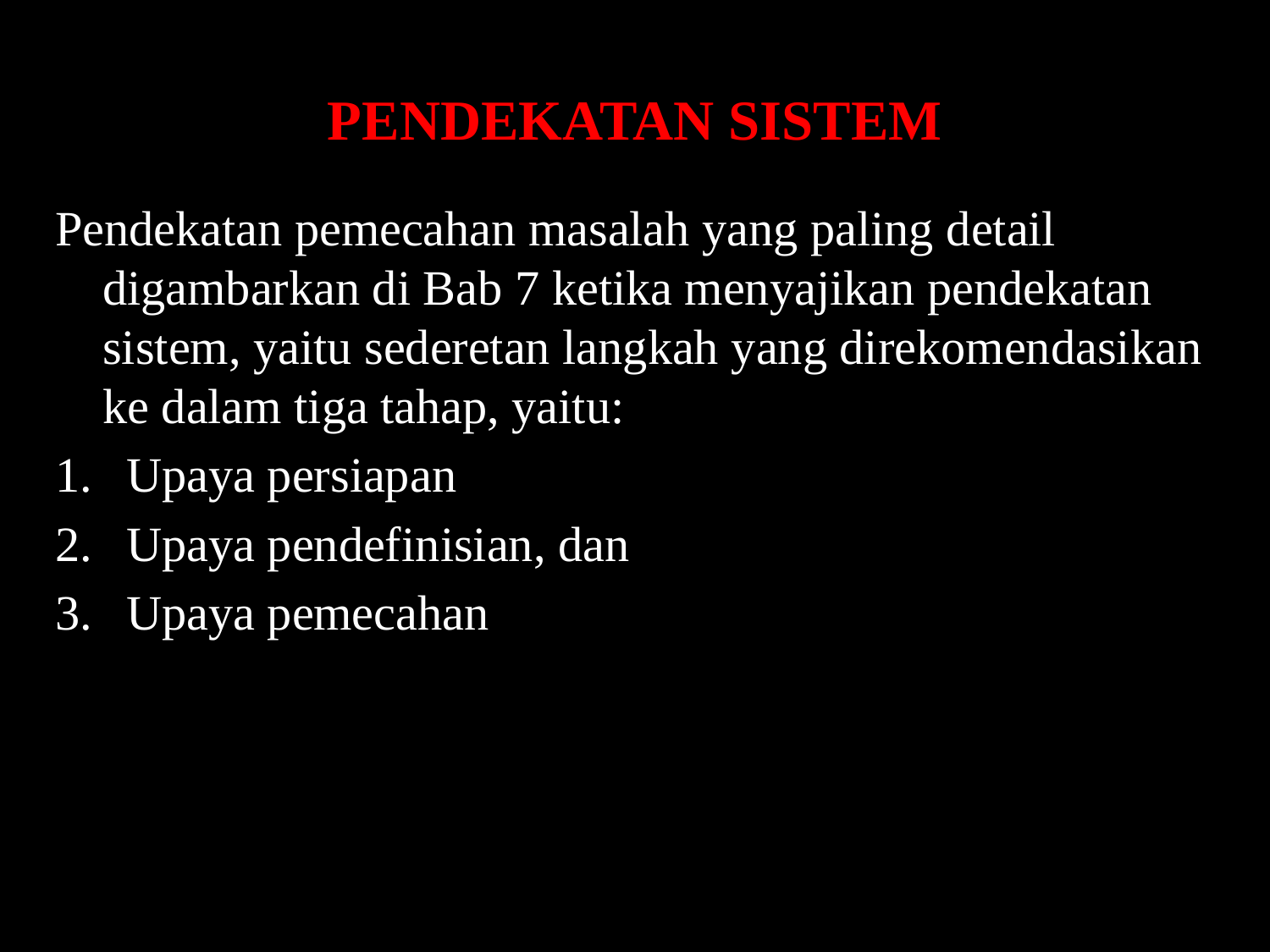

# PENDEKATAN SISTEM
Pendekatan pemecahan masalah yang paling detail digambarkan di Bab 7 ketika menyajikan pendekatan sistem, yaitu sederetan langkah yang direkomendasikan ke dalam tiga tahap, yaitu:
Upaya persiapan
Upaya pendefinisian, dan
Upaya pemecahan